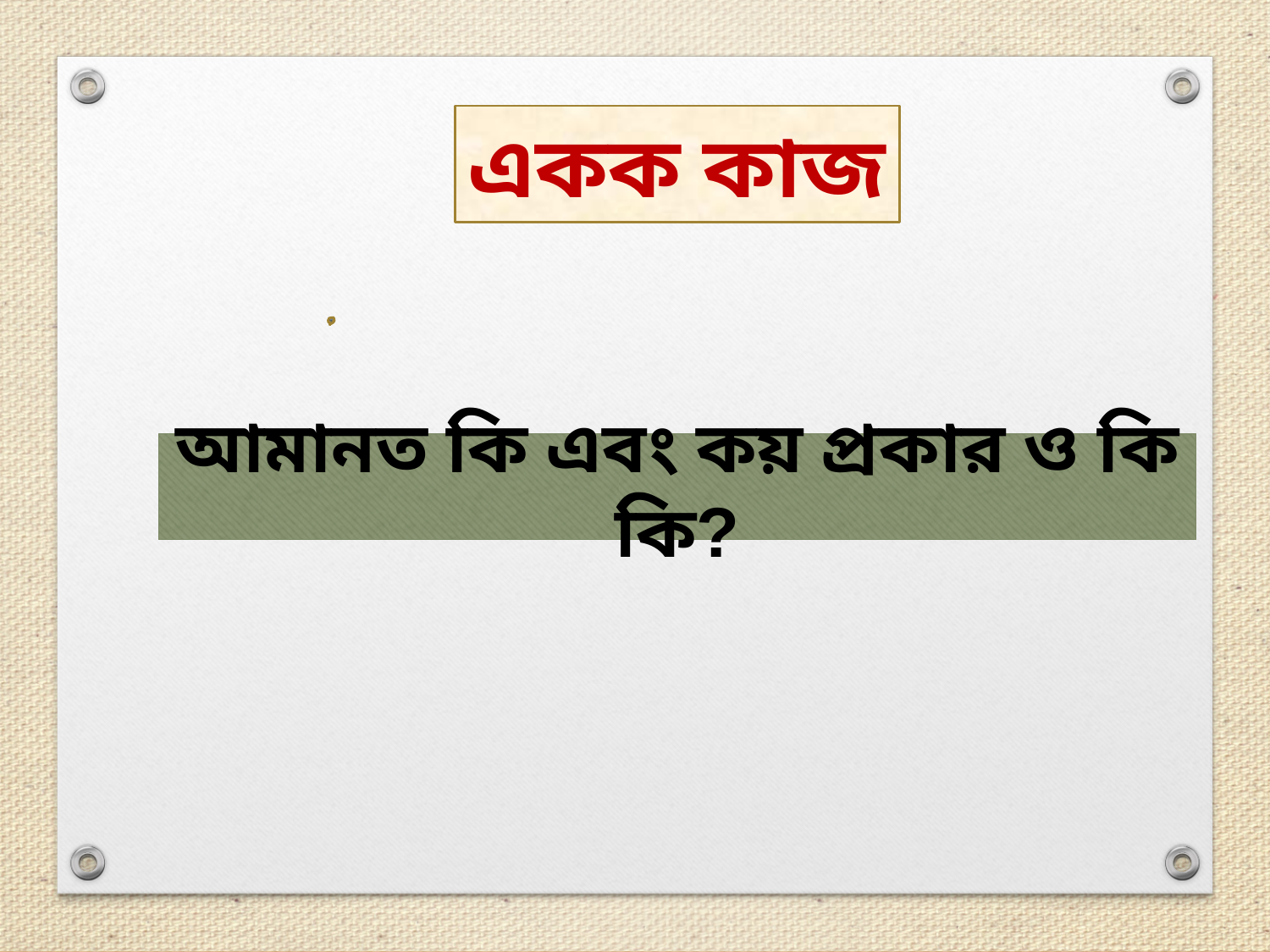

একক কাজ

আমানত কি এবং কয় প্রকার ও কি কি?